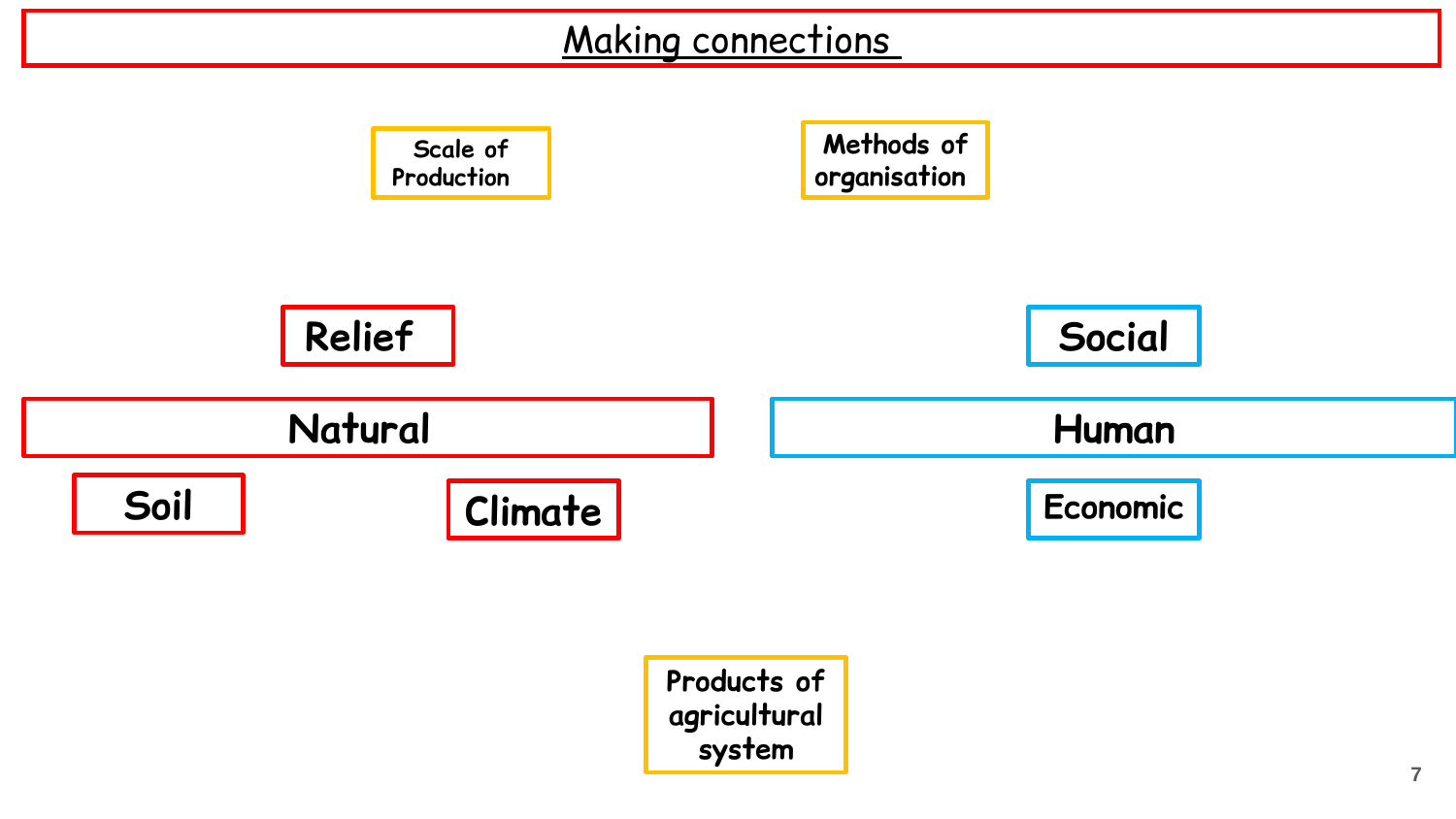

Making connections
Methods of organisation
Scale of Production
Relief
Social
Natural
Human
Soil
Climate
Economic
Products of agricultural system
7